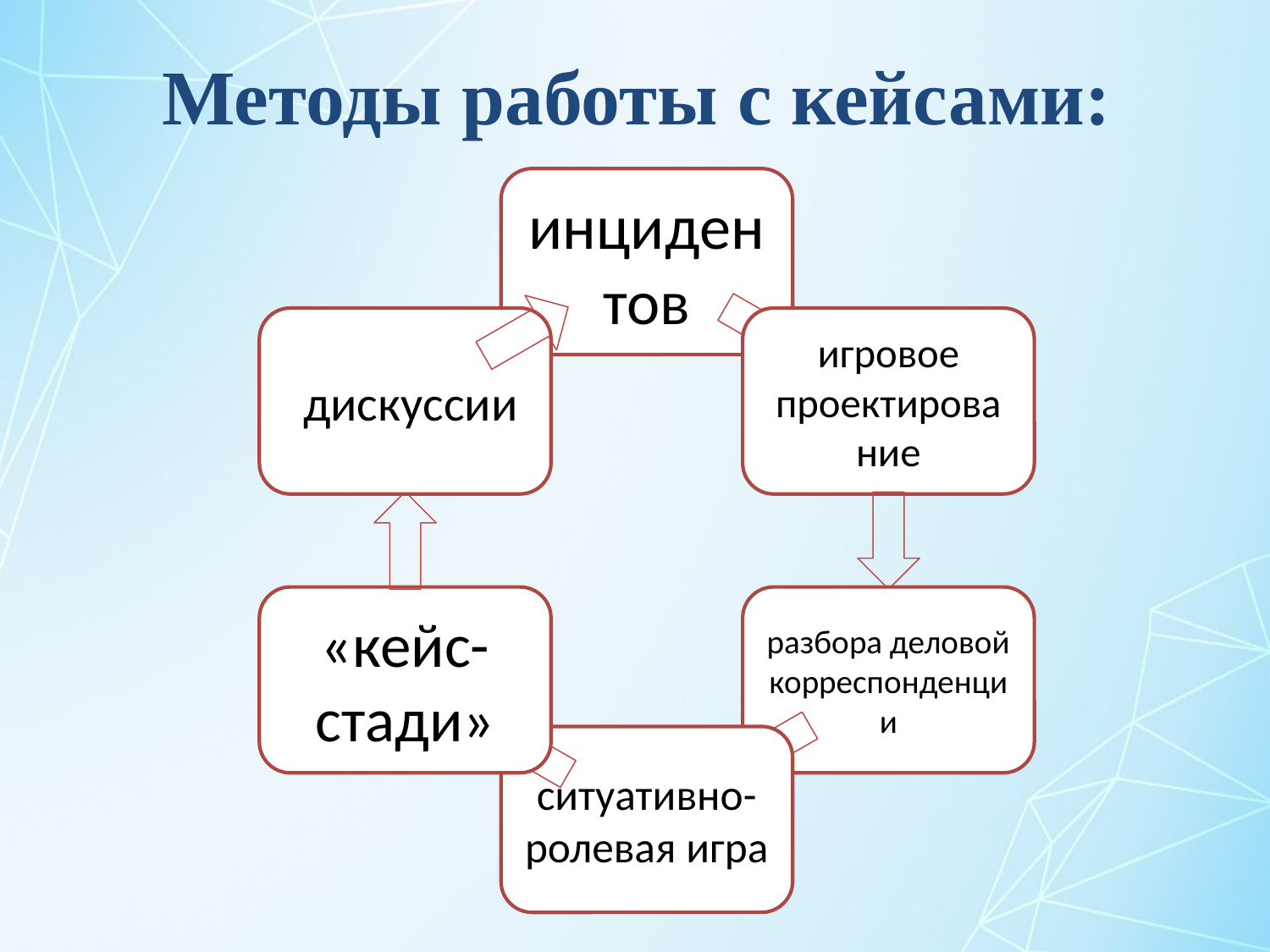

# Методы работы с кейсами:
инцидентов
игровое проектирование
разбора деловой корреспонденции
ситуативно-ролевая игра
«кейс-стади»
 дискуссии